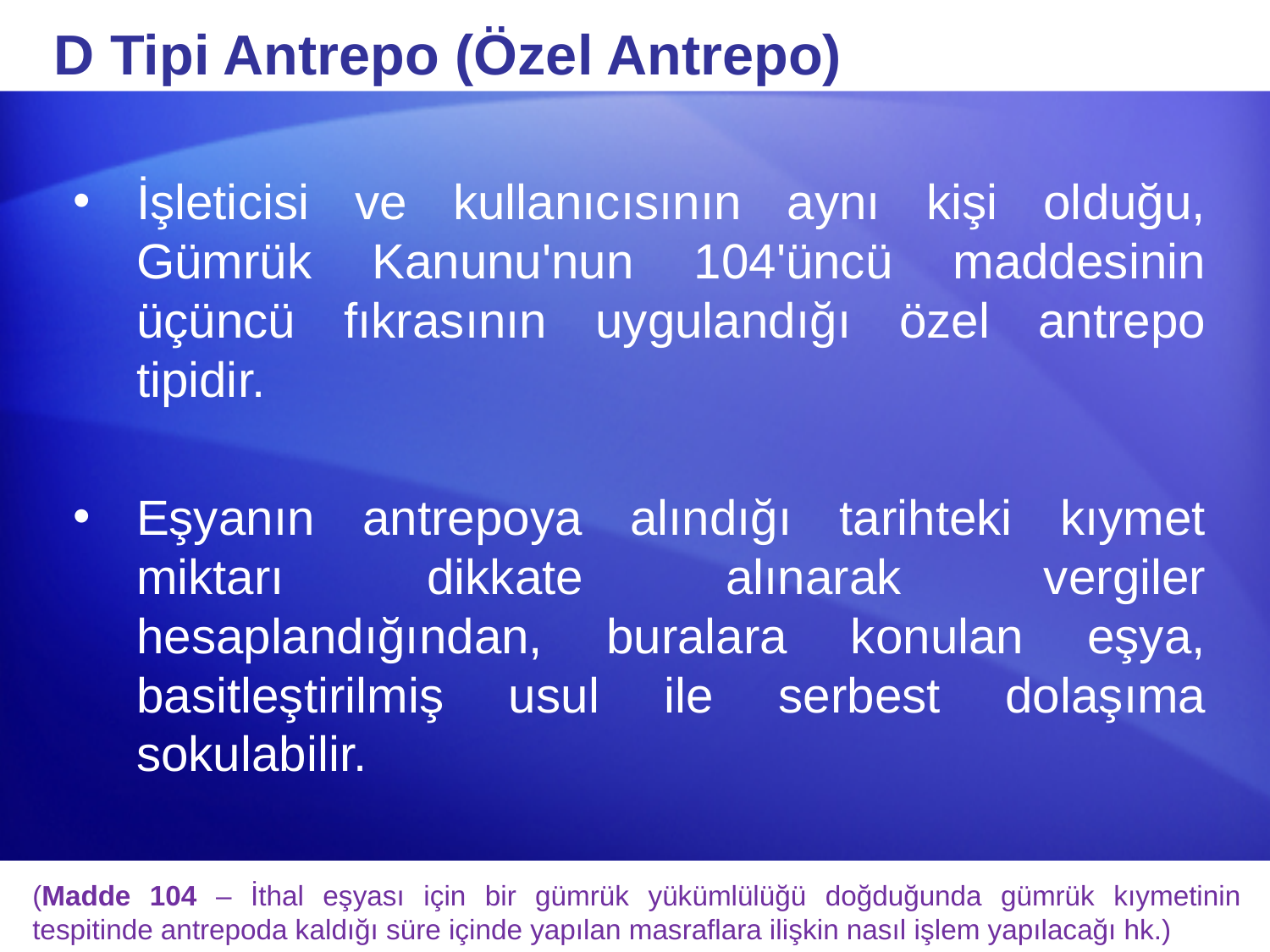

# D Tipi Antrepo (Özel Antrepo)
İşleticisi ve kullanıcısının aynı kişi olduğu, Gümrük Kanunu'nun 104'üncü maddesinin üçüncü fıkrasının uygulandığı özel antrepo tipidir.

Eşyanın antrepoya alındığı tarihteki kıymet miktarı dikkate alınarak vergiler hesaplandığından, buralara konulan eşya, basitleştirilmiş usul ile serbest dolaşıma sokulabilir.
(Madde 104 – İthal eşyası için bir gümrük yükümlülüğü doğduğunda gümrük kıymetinin tespitinde antrepoda kaldığı süre içinde yapılan masraflara ilişkin nasıl işlem yapılacağı hk.)